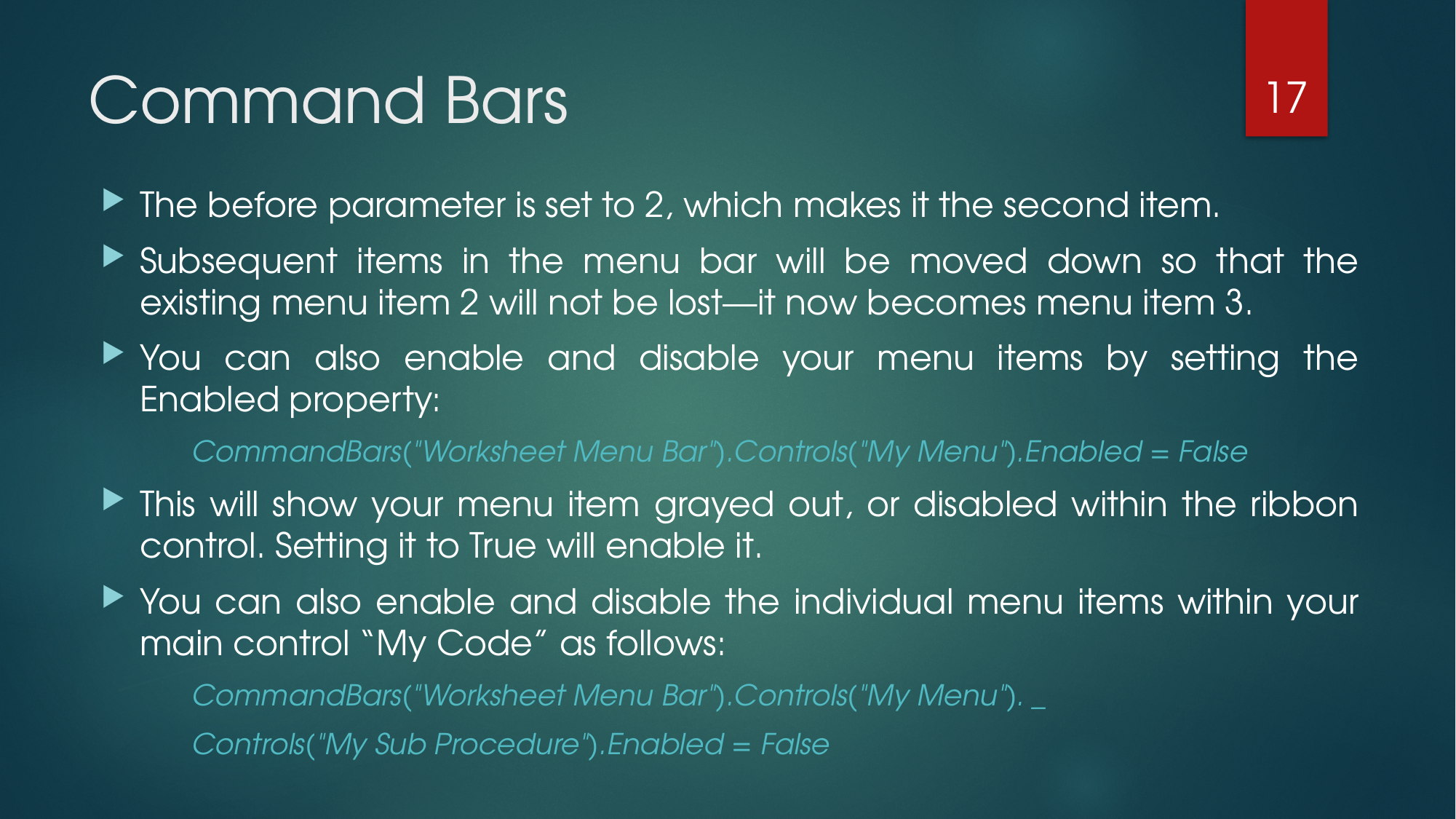

17
# Command Bars
The before parameter is set to 2, which makes it the second item.
Subsequent items in the menu bar will be moved down so that the existing menu item 2 will not be lost—it now becomes menu item 3.
You can also enable and disable your menu items by setting the Enabled property:
CommandBars("Worksheet Menu Bar").Controls("My Menu").Enabled = False
This will show your menu item grayed out, or disabled within the ribbon control. Setting it to True will enable it.
You can also enable and disable the individual menu items within your main control “My Code” as follows:
CommandBars("Worksheet Menu Bar").Controls("My Menu"). _
Controls("My Sub Procedure").Enabled = False